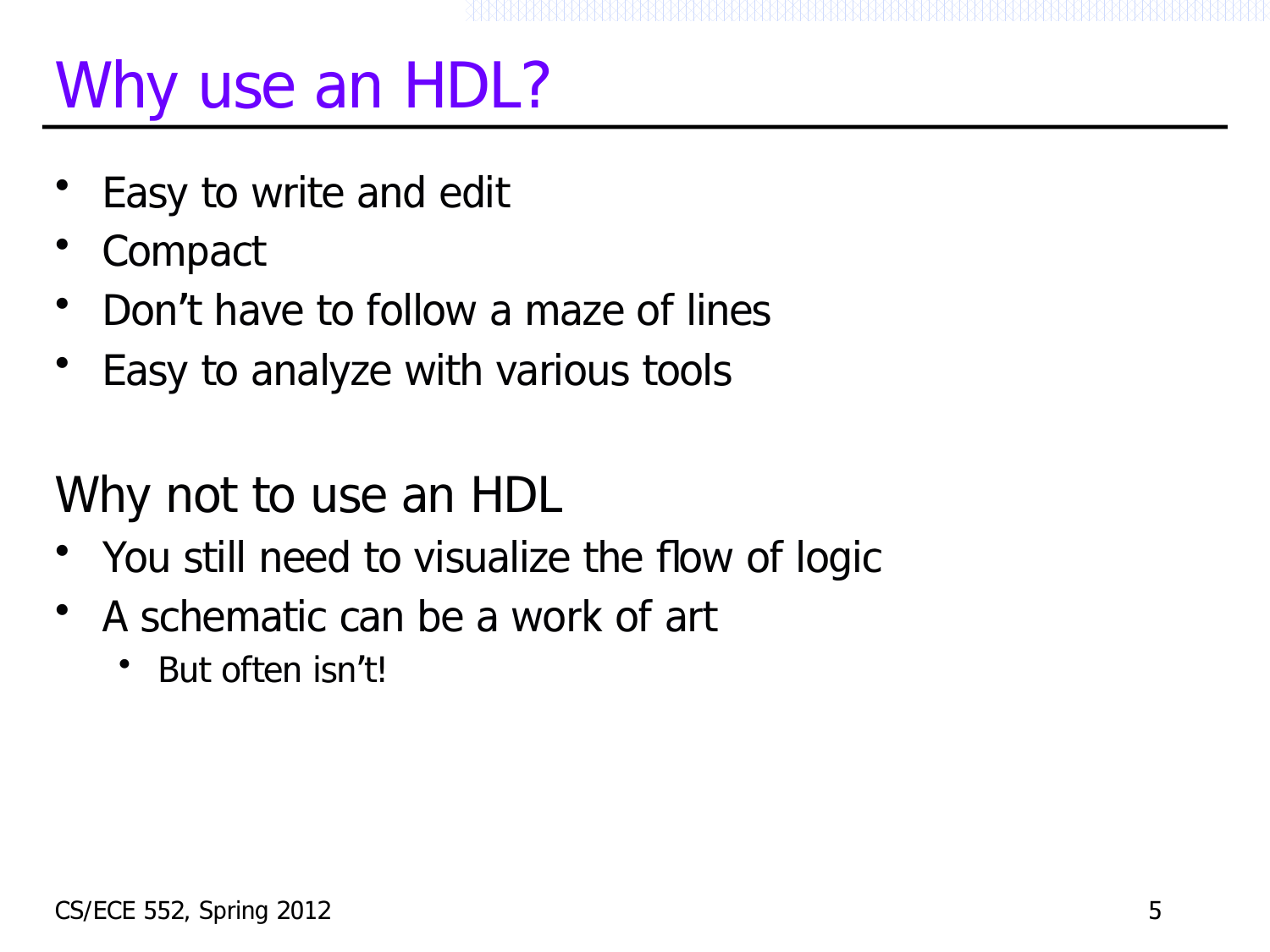

# Why use an HDL?
Easy to write and edit
Compact
Don’t have to follow a maze of lines
Easy to analyze with various tools

Why not to use an HDL
You still need to visualize the flow of logic
A schematic can be a work of art
But often isn’t!

CS/ECE 552, Spring 2012
5